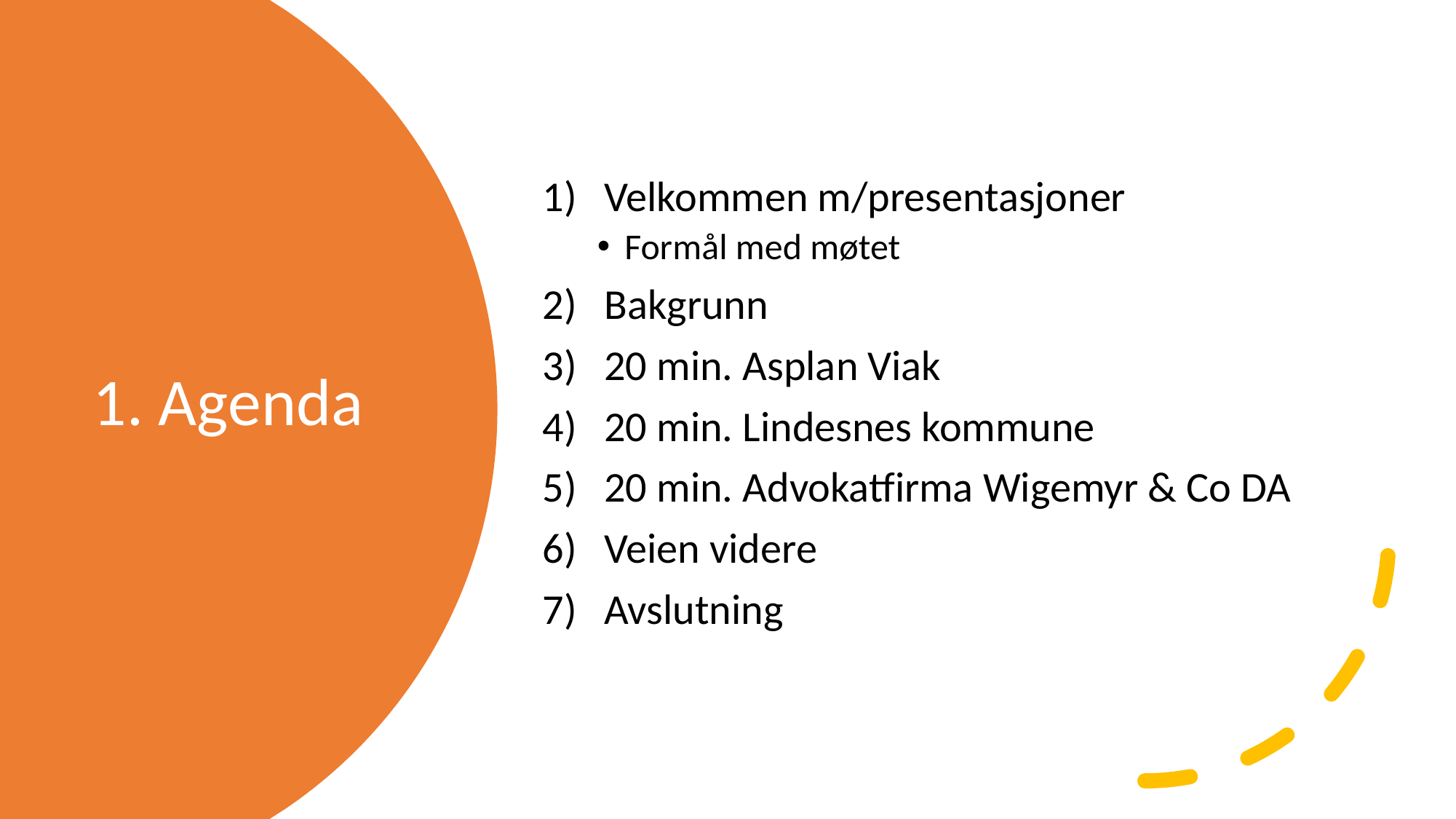

Velkommen m/presentasjoner
Formål med møtet
Bakgrunn
20 min. Asplan Viak
20 min. Lindesnes kommune
20 min. Advokatfirma Wigemyr & Co DA
Veien videre
Avslutning
# 1. Agenda